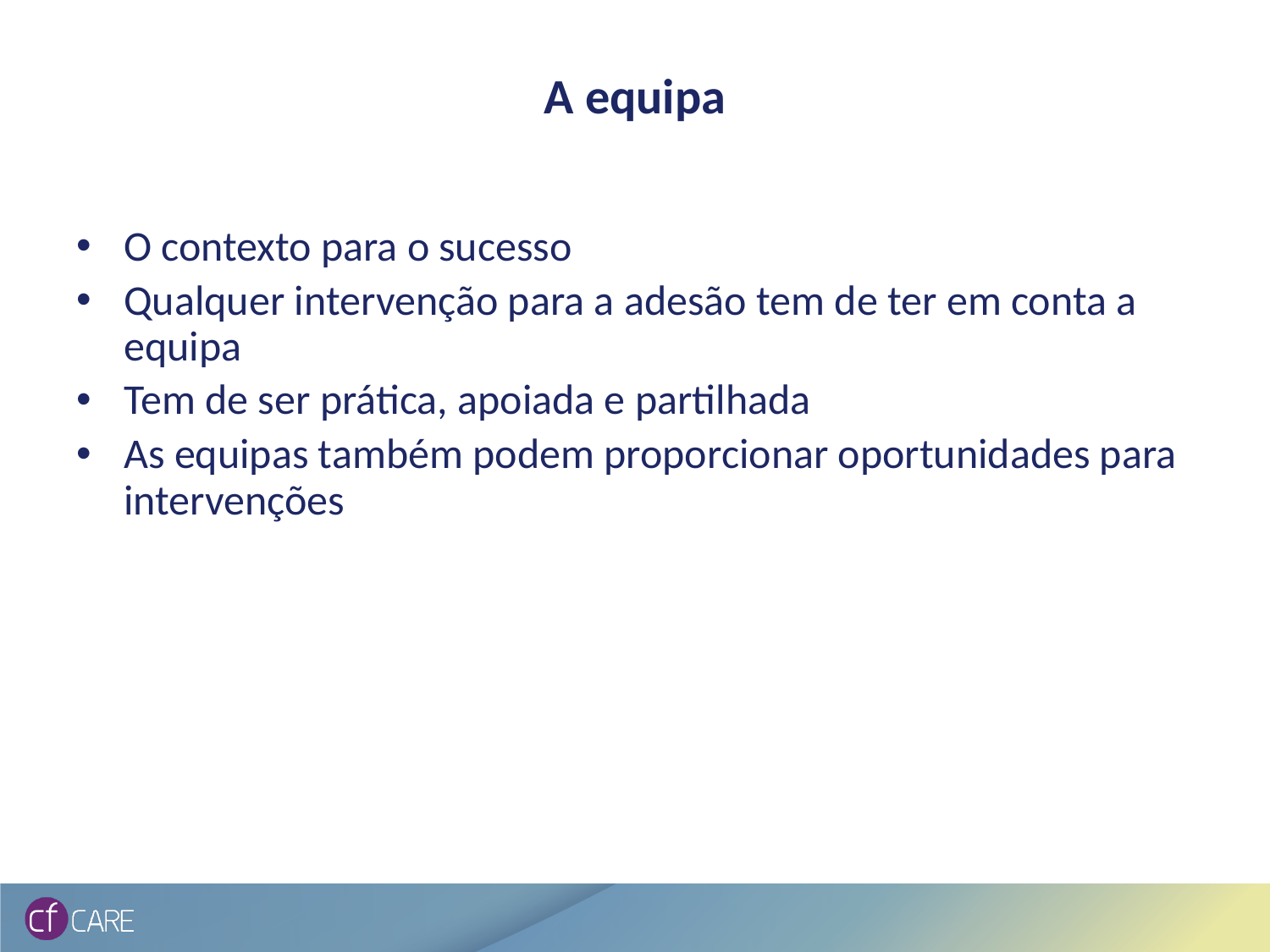

# A equipa
O contexto para o sucesso
Qualquer intervenção para a adesão tem de ter em conta a equipa
Tem de ser prática, apoiada e partilhada
As equipas também podem proporcionar oportunidades para intervenções